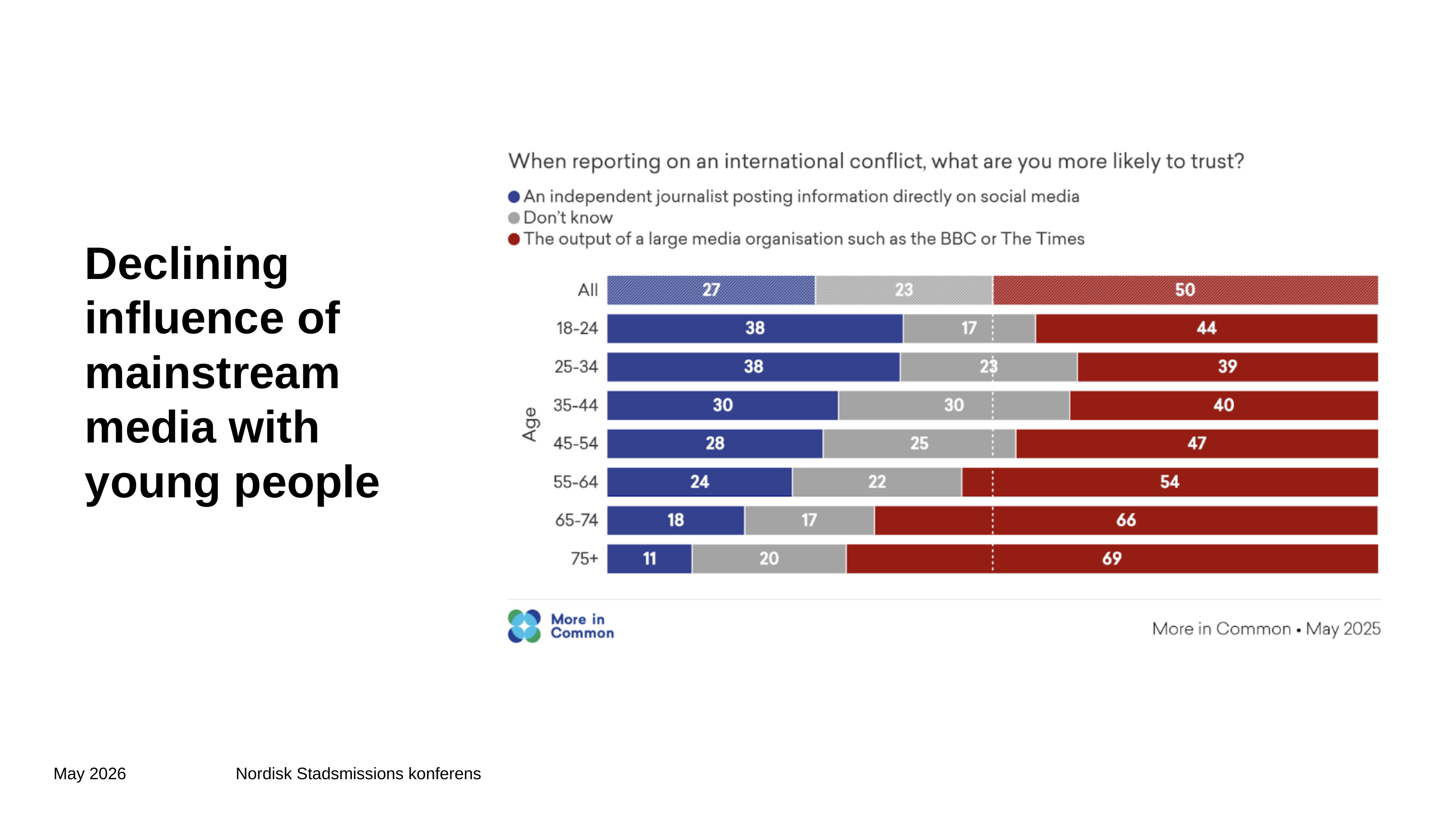

Declining influence of mainstream media with young people
May 2026
Nordisk Stadsmissions konferens